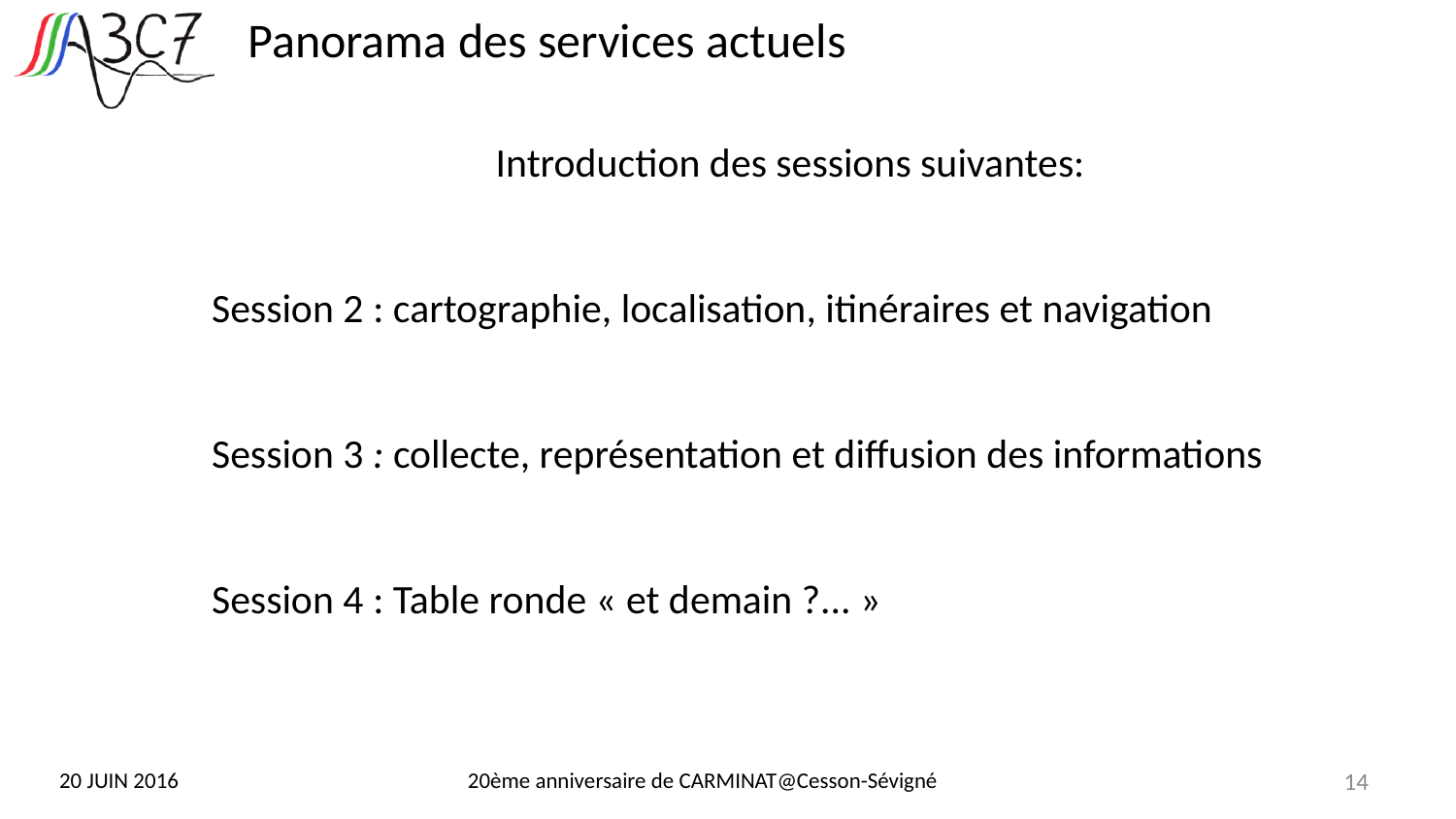

Panorama des services actuels
Introduction des sessions suivantes:

Session 2 : cartographie, localisation, itinéraires et navigation

Session 3 : collecte, représentation et diffusion des informations

Session 4 : Table ronde « et demain ?... »

20 JUIN 2016                                                         20ème anniversaire de CARMINAT@Cesson-Sévigné
14